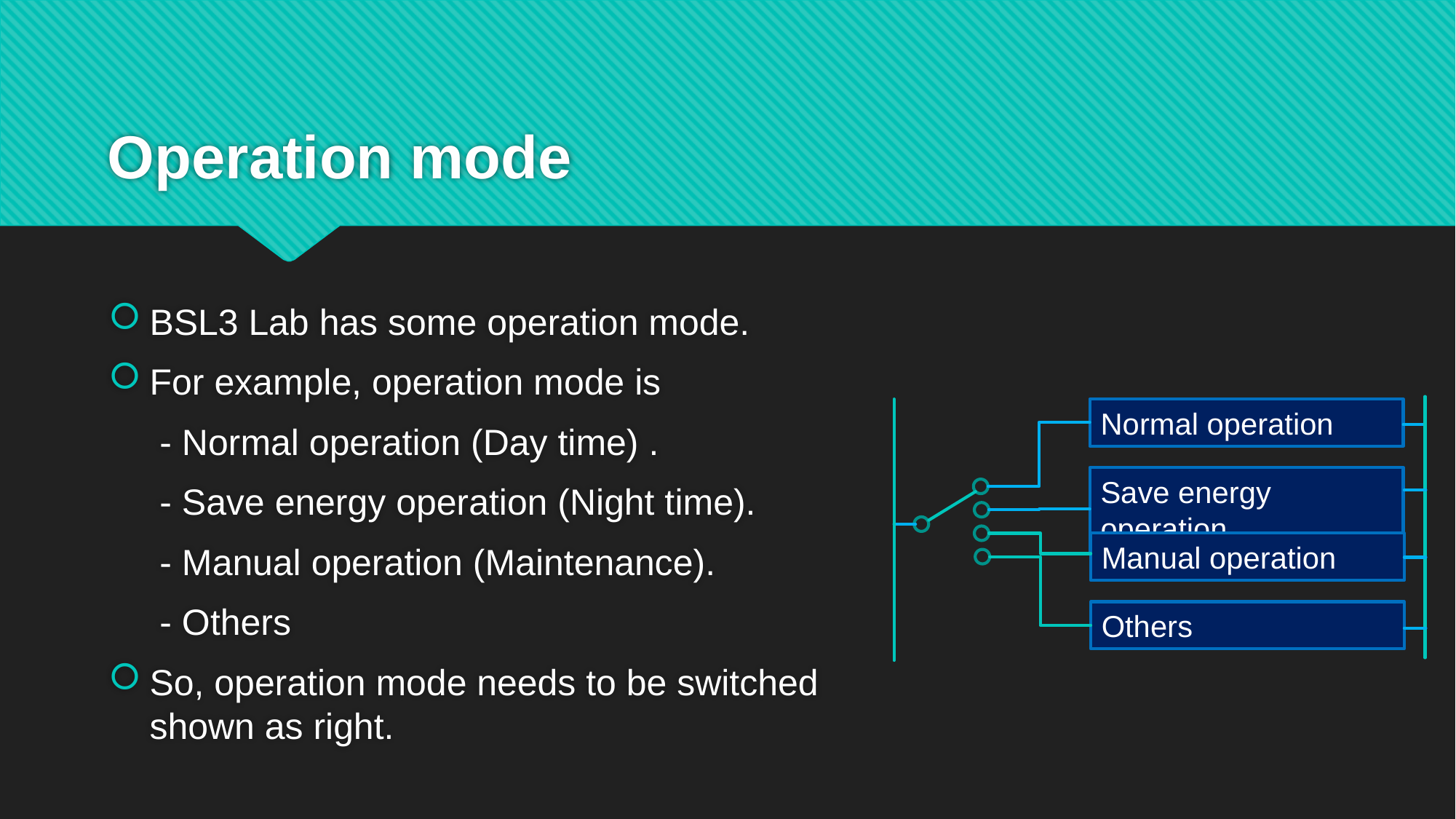

# Operation mode
BSL3 Lab has some operation mode.
For example, operation mode is
     - Normal operation (Day time) .
     - Save energy operation (Night time).
     - Manual operation (Maintenance).
     - Others
So, operation mode needs to be switched shown as right.
Normal operation
Save energy operation

Manual operation

Others